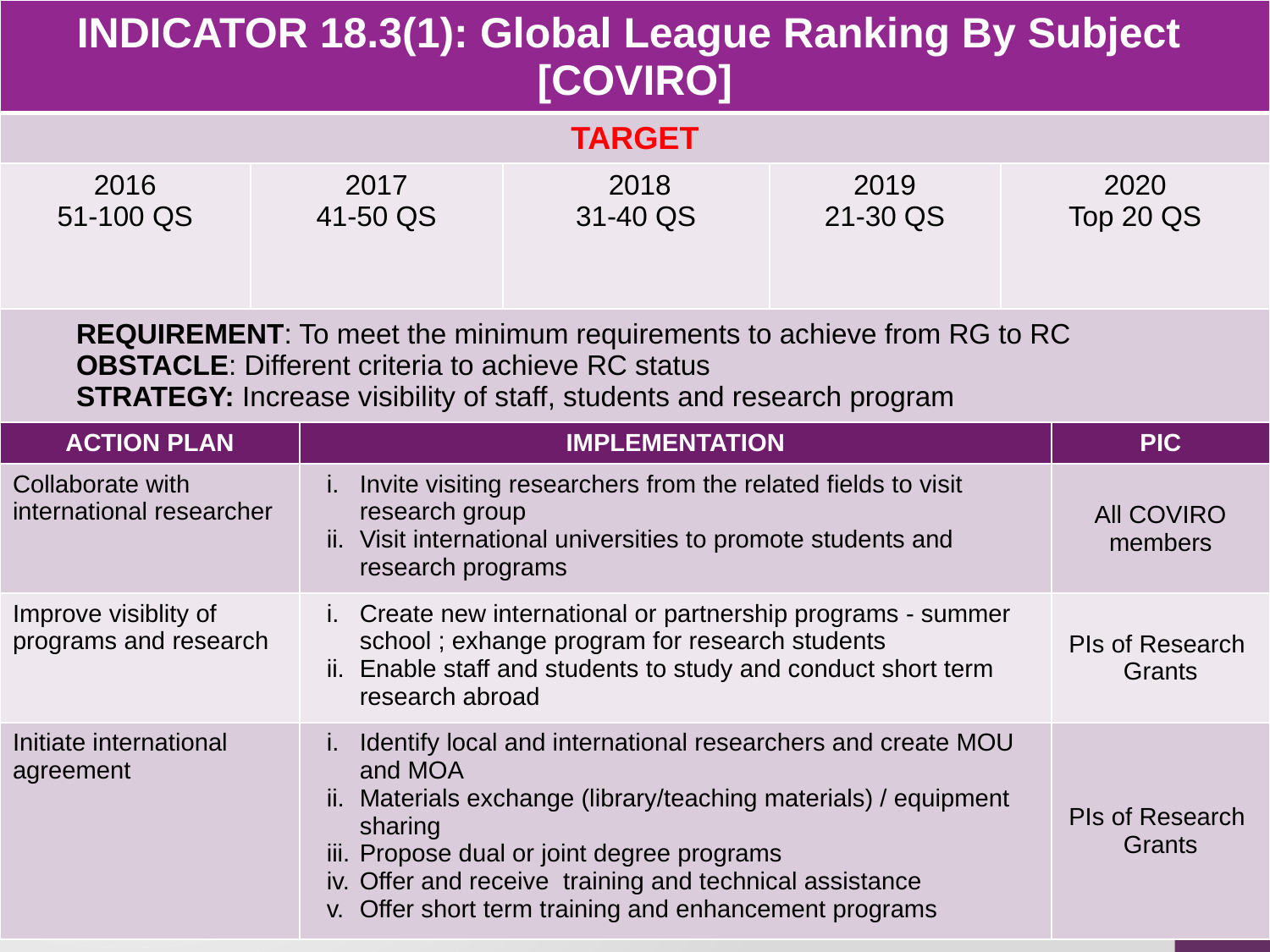

| INDICATOR 18.3(1): Global League Ranking By Subject [COVIRO] |  |  |  |  |  |  |
| --- | --- | --- | --- | --- | --- | --- |
| TARGET |  |  |  |  |  |  |
| 2016 51-100 QS | 2017 41-50 QS |  | 2018 31-40 QS | 2019 21-30 QS | 2020 Top 20 QS |  |
| REQUIREMENT: To meet the minimum requirements to achieve from RG to RC OBSTACLE: Different criteria to achieve RC status STRATEGY: Increase visibility of staff, students and research program |  |  |  |  |  |  |
| ACTION PLAN |  | IMPLEMENTATION |  |  |  | PIC |
| Collaborate with international researcher |  | Invite visiting researchers from the related fields to visit research group Visit international universities to promote students and research programs |  |  |  | All COVIRO members |
| Improve visiblity of programs and research |  | Create new international or partnership programs - summer school ; exhange program for research students Enable staff and students to study and conduct short term research abroad |  |  |  | PIs of Research Grants |
| Initiate international agreement |  | Identify local and international researchers and create MOU and MOA Materials exchange (library/teaching materials) / equipment sharing Propose dual or joint degree programs Offer and receive training and technical assistance Offer short term training and enhancement programs |  |  |  | PIs of Research Grants |
#